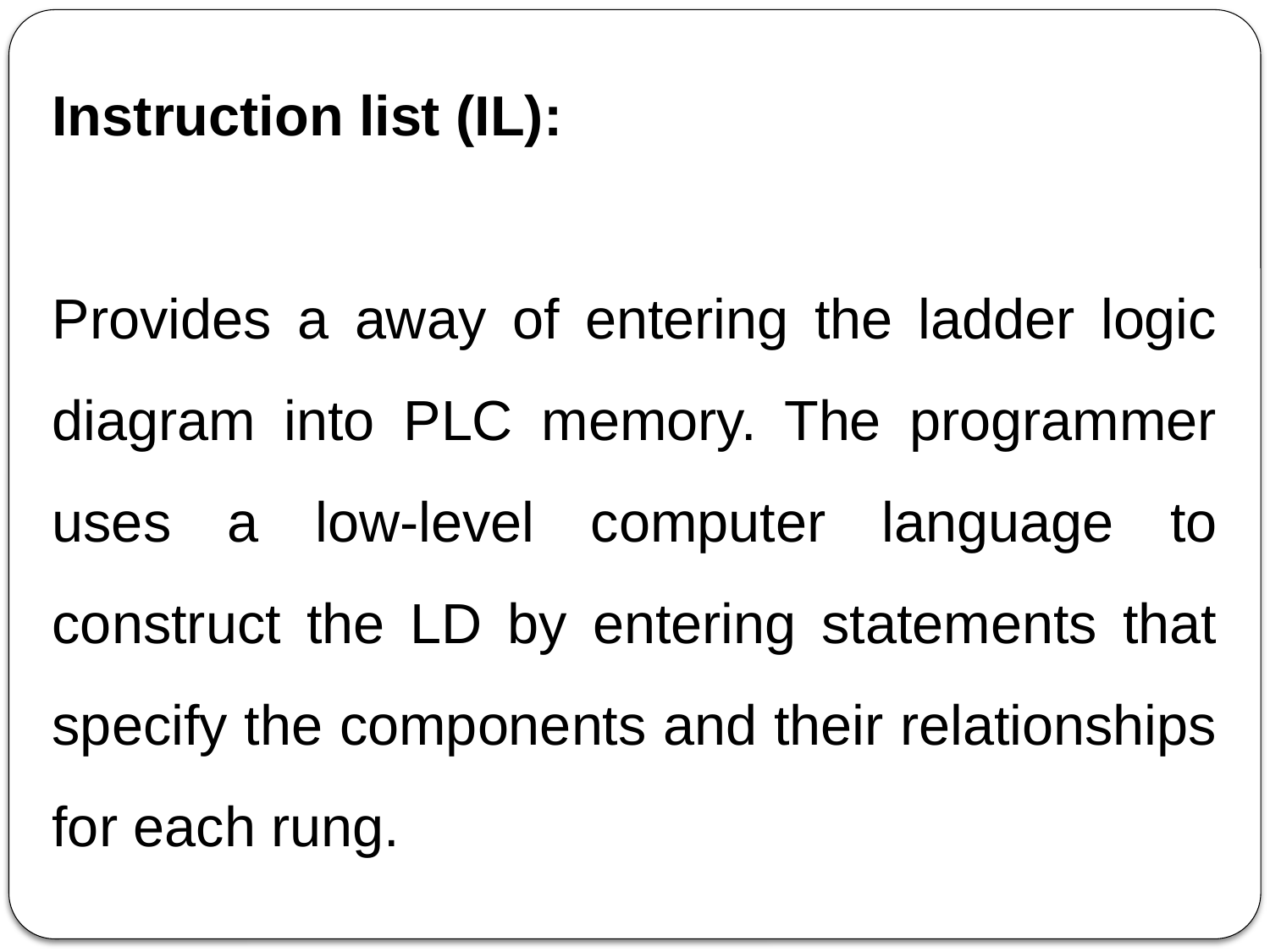

Instruction list (IL):

Provides a away of entering the ladder logic diagram into PLC memory. The programmer uses a low-level computer language to construct the LD by entering statements that specify the components and their relationships for each rung.